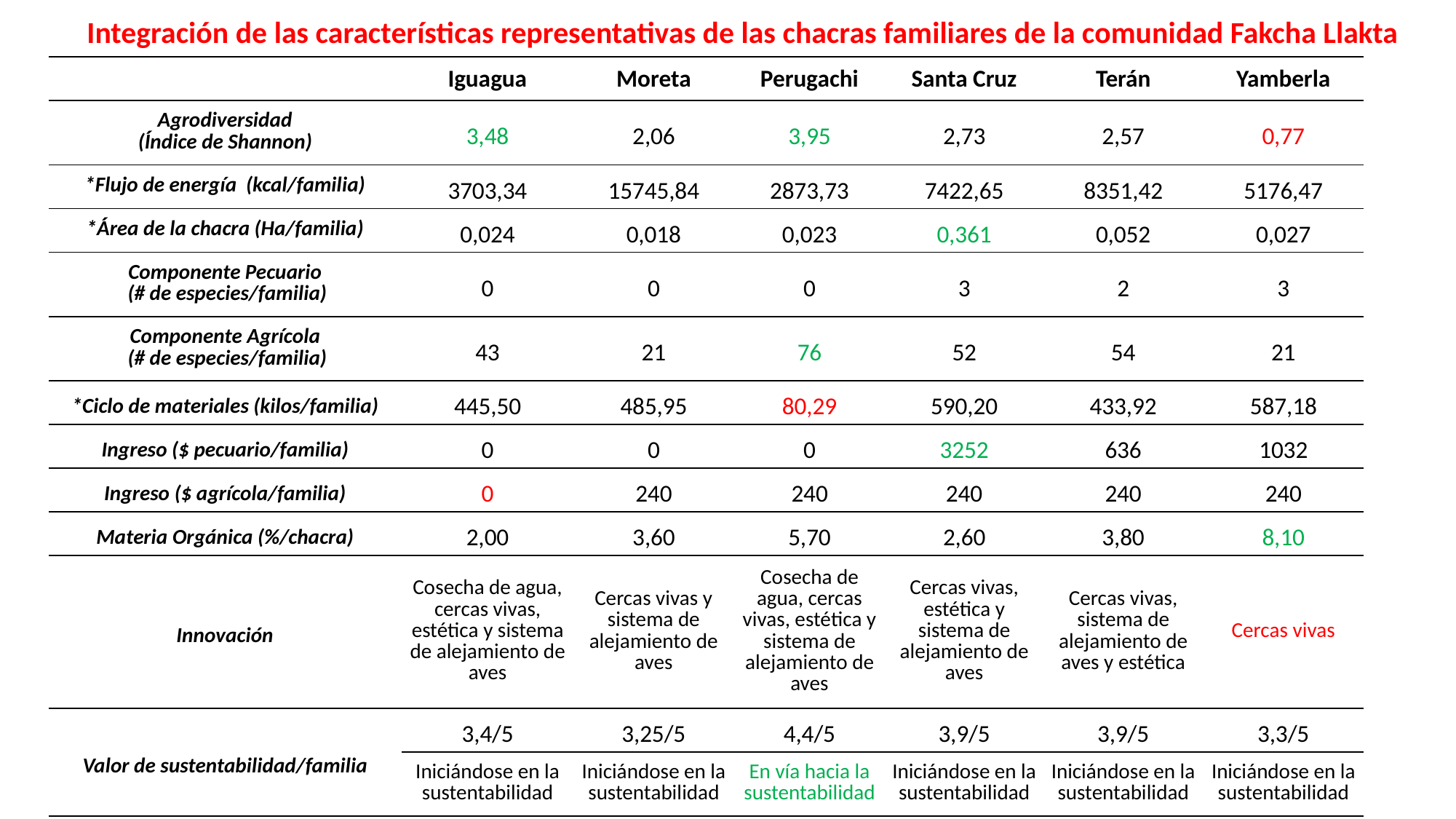

Integración de las características representativas de las chacras familiares de la comunidad Fakcha Llakta
|  | Iguagua | Moreta | Perugachi | Santa Cruz | Terán | Yamberla |
| --- | --- | --- | --- | --- | --- | --- |
| Agrodiversidad (Índice de Shannon) | 3,48 | 2,06 | 3,95 | 2,73 | 2,57 | 0,77 |
| \*Flujo de energía (kcal/familia) | 3703,34 | 15745,84 | 2873,73 | 7422,65 | 8351,42 | 5176,47 |
| \*Área de la chacra (Ha/familia) | 0,024 | 0,018 | 0,023 | 0,361 | 0,052 | 0,027 |
| Componente Pecuario (# de especies/familia) | 0 | 0 | 0 | 3 | 2 | 3 |
| Componente Agrícola (# de especies/familia) | 43 | 21 | 76 | 52 | 54 | 21 |
| \*Ciclo de materiales (kilos/familia) | 445,50 | 485,95 | 80,29 | 590,20 | 433,92 | 587,18 |
| Ingreso ($ pecuario/familia) | 0 | 0 | 0 | 3252 | 636 | 1032 |
| Ingreso ($ agrícola/familia) | 0 | 240 | 240 | 240 | 240 | 240 |
| Materia Orgánica (%/chacra) | 2,00 | 3,60 | 5,70 | 2,60 | 3,80 | 8,10 |
| Innovación | Cosecha de agua, cercas vivas, estética y sistema de alejamiento de aves | Cercas vivas y sistema de alejamiento de aves | Cosecha de agua, cercas vivas, estética y sistema de alejamiento de aves | Cercas vivas, estética y sistema de alejamiento de aves | Cercas vivas, sistema de alejamiento de aves y estética | Cercas vivas |
| Valor de sustentabilidad/familia | 3,4/5 | 3,25/5 | 4,4/5 | 3,9/5 | 3,9/5 | 3,3/5 |
|  | Iniciándose en la sustentabilidad | Iniciándose en la sustentabilidad | En vía hacia la sustentabilidad | Iniciándose en la sustentabilidad | Iniciándose en la sustentabilidad | Iniciándose en la sustentabilidad |